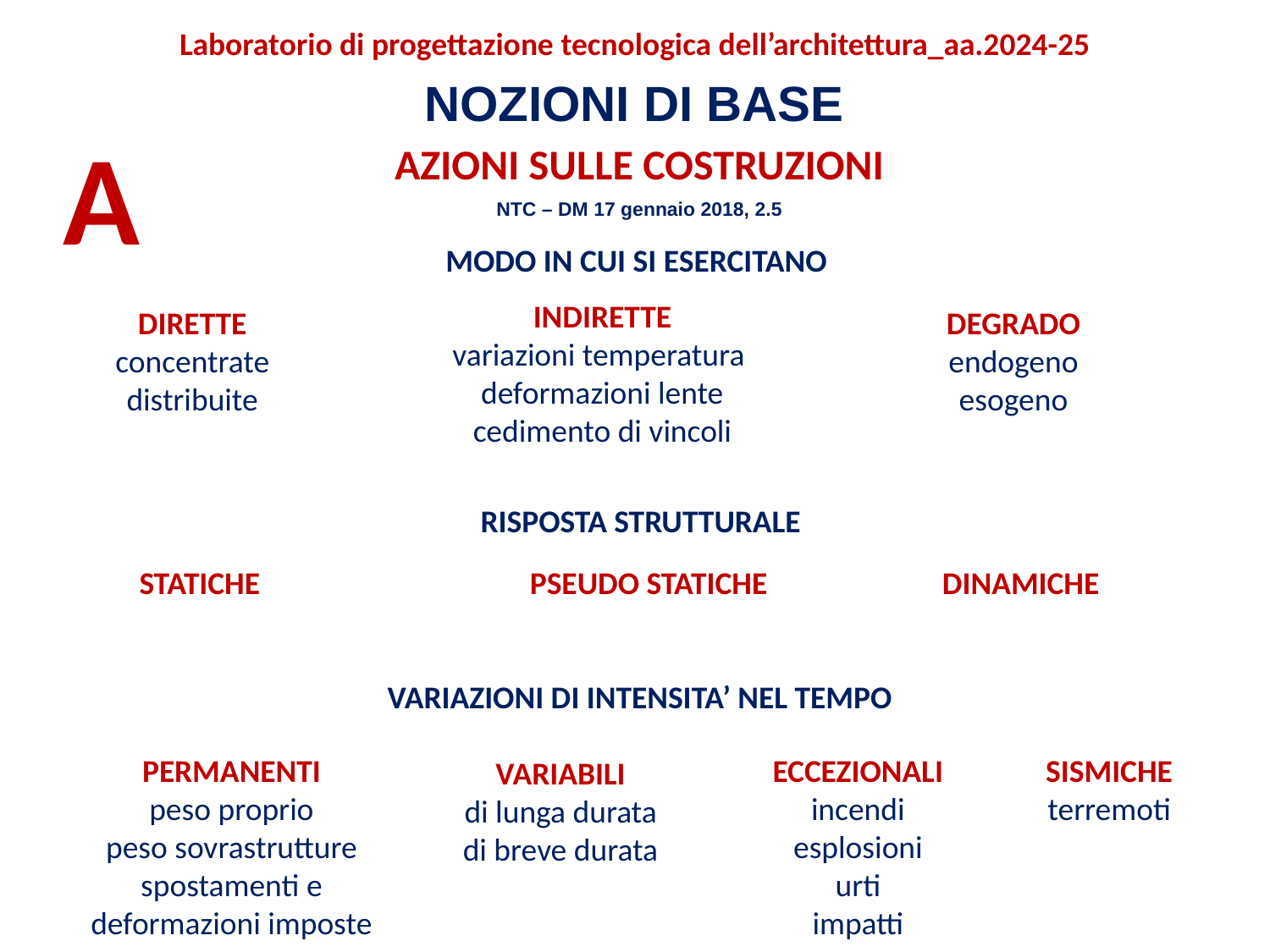

Laboratorio di progettazione tecnologica dell’architettura_aa.2024-25
NOZIONI DI BASE
A
AZIONI SULLE COSTRUZIONI
| NTC – DM 17 gennaio 2018, 2.5 |
| --- |
MODO IN CUI SI ESERCITANO
INDIRETTE
variazioni temperatura
deformazioni lente
cedimento di vincoli
DIRETTE
concentrate distribuite
DEGRADO
endogeno
esogeno

RISPOSTA STRUTTURALE

STATICHE
PSEUDO STATICHE
DINAMICHE
VARIAZIONI DI INTENSITA’ NEL TEMPO

PERMANENTI
peso proprio
peso sovrastrutture
spostamenti e deformazioni imposte
ECCEZIONALI
incendi
esplosioni
urti
impatti
SISMICHE
terremoti
VARIABILI
di lunga durata
di breve durata